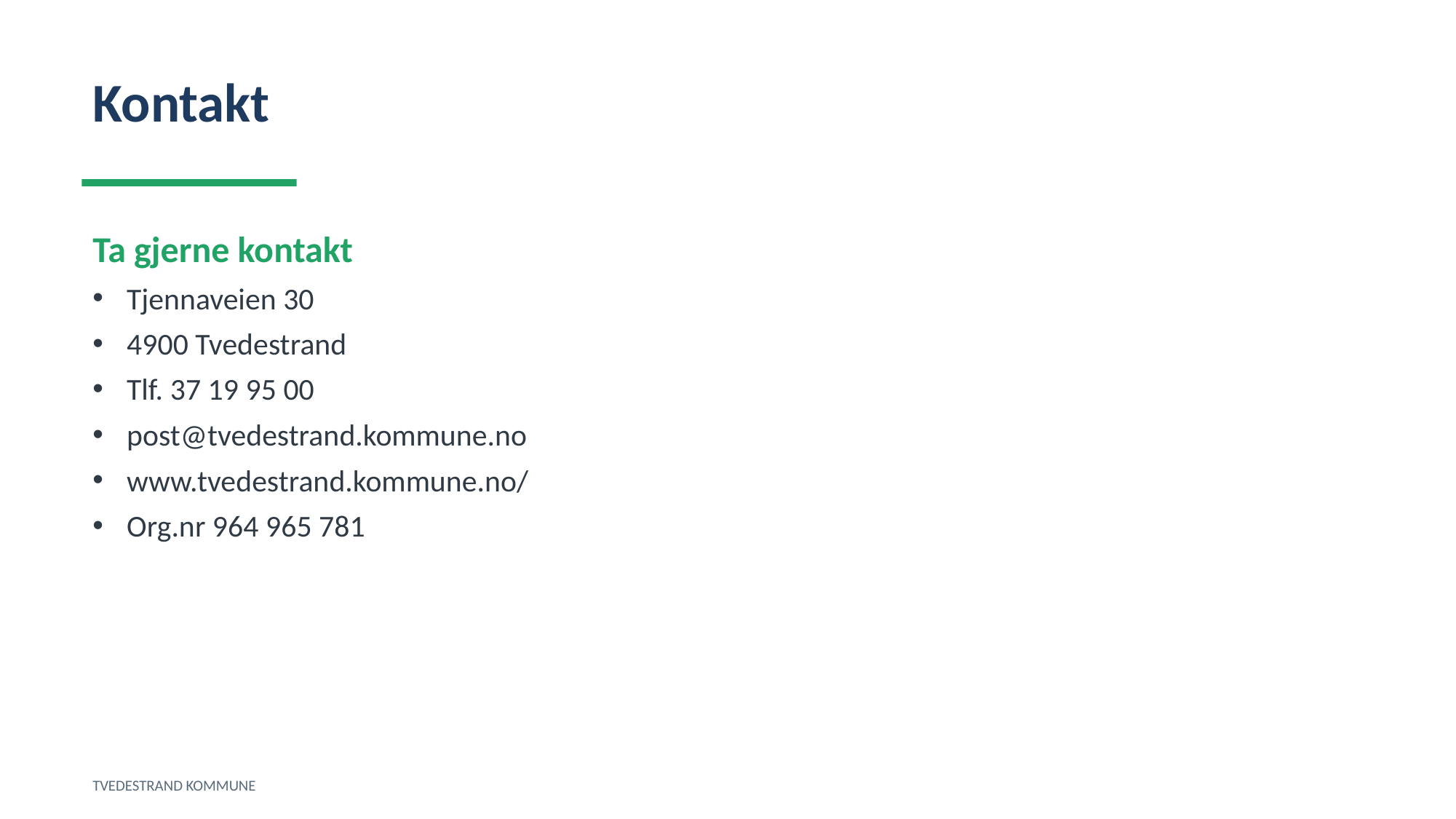

Kontakt

Ta gjerne kontakt
Tjennaveien 30
4900 Tvedestrand
Tlf. 37 19 95 00
post@tvedestrand.kommune.no
www.tvedestrand.kommune.no/
Org.nr 964 965 781
TVEDESTRAND KOMMUNE